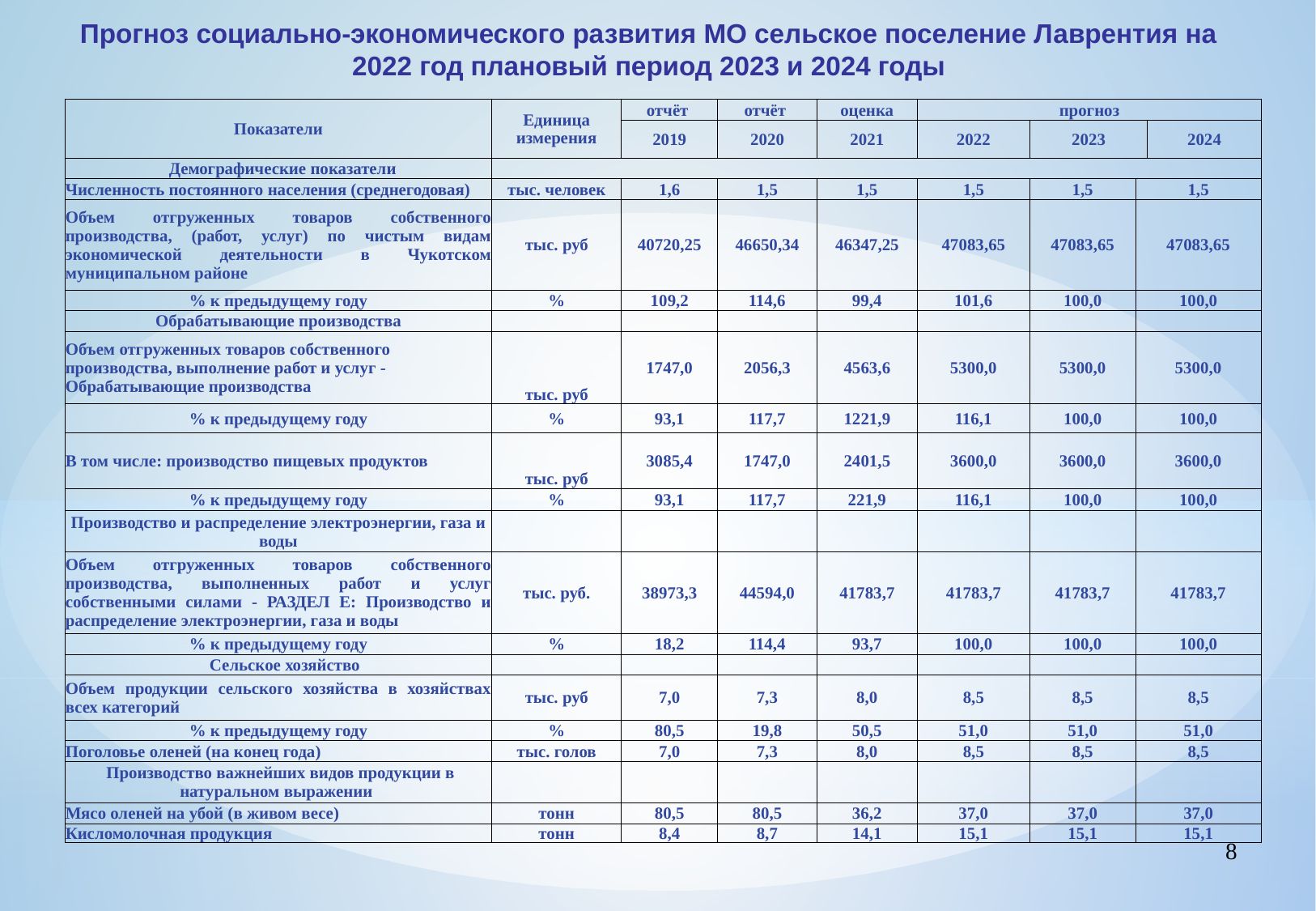

Прогноз социально-экономического развития МО сельское поселение Лаврентия на 2022 год плановый период 2023 и 2024 годы
| Показатели | Единица измерения | отчёт | отчёт | оценка | прогноз |  |  |  |
| --- | --- | --- | --- | --- | --- | --- | --- | --- |
|  |  | 2019 | 2020 | 2021 | 2022 | 2023 |  | 2024 |
| Демографические показатели |  |  |  |  |  |  |  |  |
| Численность постоянного населения (среднегодовая) | тыс. человек | 1,6 | 1,5 | 1,5 | 1,5 | 1,5 | 1,5 |  |
| Объем отгруженных товаров собственного производства, (работ, услуг) по чистым видам экономической деятельности в Чукотском муниципальном районе | тыс. руб | 40720,25 | 46650,34 | 46347,25 | 47083,65 | 47083,65 | 47083,65 |  |
| % к предыдущему году | % | 109,2 | 114,6 | 99,4 | 101,6 | 100,0 | 100,0 |  |
| Обрабатывающие производства |  |  |  |  |  |  |  |  |
| Объем отгруженных товаров собственного производства, выполнение работ и услуг - Обрабатывающие производства | тыс. руб | 1747,0 | 2056,3 | 4563,6 | 5300,0 | 5300,0 | 5300,0 |  |
| % к предыдущему году | % | 93,1 | 117,7 | 1221,9 | 116,1 | 100,0 | 100,0 |  |
| В том числе: производство пищевых продуктов | тыс. руб | 3085,4 | 1747,0 | 2401,5 | 3600,0 | 3600,0 | 3600,0 |  |
| % к предыдущему году | % | 93,1 | 117,7 | 221,9 | 116,1 | 100,0 | 100,0 |  |
| Производство и распределение электроэнергии, газа и воды |  |  |  |  |  |  |  |  |
| Объем отгруженных товаров собственного производства, выполненных работ и услуг собственными силами - РАЗДЕЛ E: Производство и распределение электроэнергии, газа и воды | тыс. руб. | 38973,3 | 44594,0 | 41783,7 | 41783,7 | 41783,7 | 41783,7 |  |
| % к предыдущему году | % | 18,2 | 114,4 | 93,7 | 100,0 | 100,0 | 100,0 |  |
| Сельское хозяйство |  |  |  |  |  |  |  |  |
| Объем продукции сельского хозяйства в хозяйствах всех категорий | тыс. руб | 7,0 | 7,3 | 8,0 | 8,5 | 8,5 | 8,5 |  |
| % к предыдущему году | % | 80,5 | 19,8 | 50,5 | 51,0 | 51,0 | 51,0 |  |
| Поголовье оленей (на конец года) | тыс. голов | 7,0 | 7,3 | 8,0 | 8,5 | 8,5 | 8,5 |  |
| Производство важнейших видов продукции в натуральном выражении |  |  |  |  |  |  |  |  |
| Мясо оленей на убой (в живом весе) | тонн | 80,5 | 80,5 | 36,2 | 37,0 | 37,0 | 37,0 |  |
| Кисломолочная продукция | тонн | 8,4 | 8,7 | 14,1 | 15,1 | 15,1 | 15,1 |  |
8